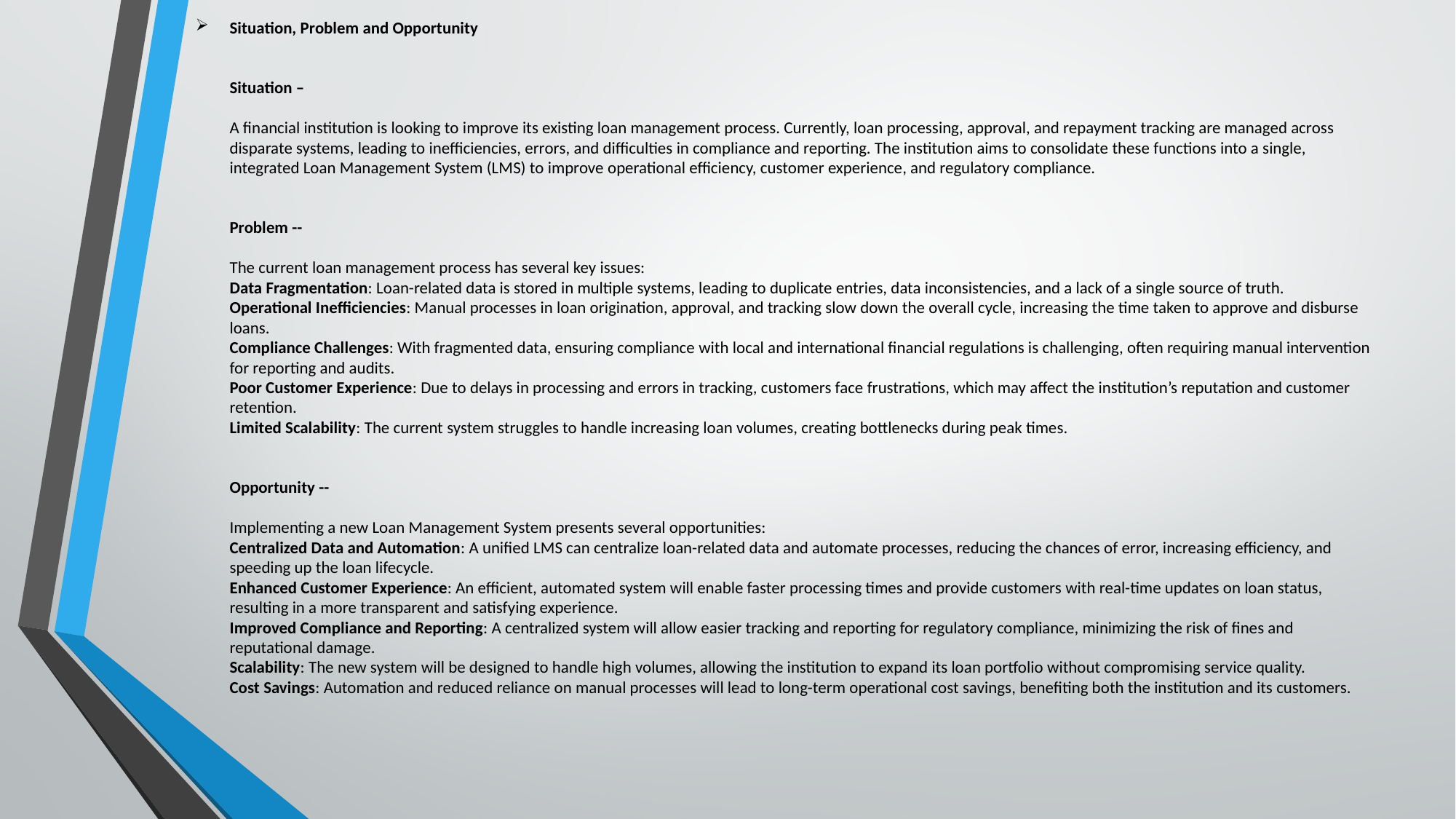

# Situation, Problem and Opportunity Situation – A financial institution is looking to improve its existing loan management process. Currently, loan processing, approval, and repayment tracking are managed across disparate systems, leading to inefficiencies, errors, and difficulties in compliance and reporting. The institution aims to consolidate these functions into a single, integrated Loan Management System (LMS) to improve operational efficiency, customer experience, and regulatory compliance. Problem -- The current loan management process has several key issues: Data Fragmentation: Loan-related data is stored in multiple systems, leading to duplicate entries, data inconsistencies, and a lack of a single source of truth. Operational Inefficiencies: Manual processes in loan origination, approval, and tracking slow down the overall cycle, increasing the time taken to approve and disburse loans. Compliance Challenges: With fragmented data, ensuring compliance with local and international financial regulations is challenging, often requiring manual intervention for reporting and audits. Poor Customer Experience: Due to delays in processing and errors in tracking, customers face frustrations, which may affect the institution’s reputation and customer retention. Limited Scalability: The current system struggles to handle increasing loan volumes, creating bottlenecks during peak times. Opportunity -- Implementing a new Loan Management System presents several opportunities: Centralized Data and Automation: A unified LMS can centralize loan-related data and automate processes, reducing the chances of error, increasing efficiency, and speeding up the loan lifecycle. Enhanced Customer Experience: An efficient, automated system will enable faster processing times and provide customers with real-time updates on loan status, resulting in a more transparent and satisfying experience. Improved Compliance and Reporting: A centralized system will allow easier tracking and reporting for regulatory compliance, minimizing the risk of fines and reputational damage. Scalability: The new system will be designed to handle high volumes, allowing the institution to expand its loan portfolio without compromising service quality. Cost Savings: Automation and reduced reliance on manual processes will lead to long-term operational cost savings, benefiting both the institution and its customers.